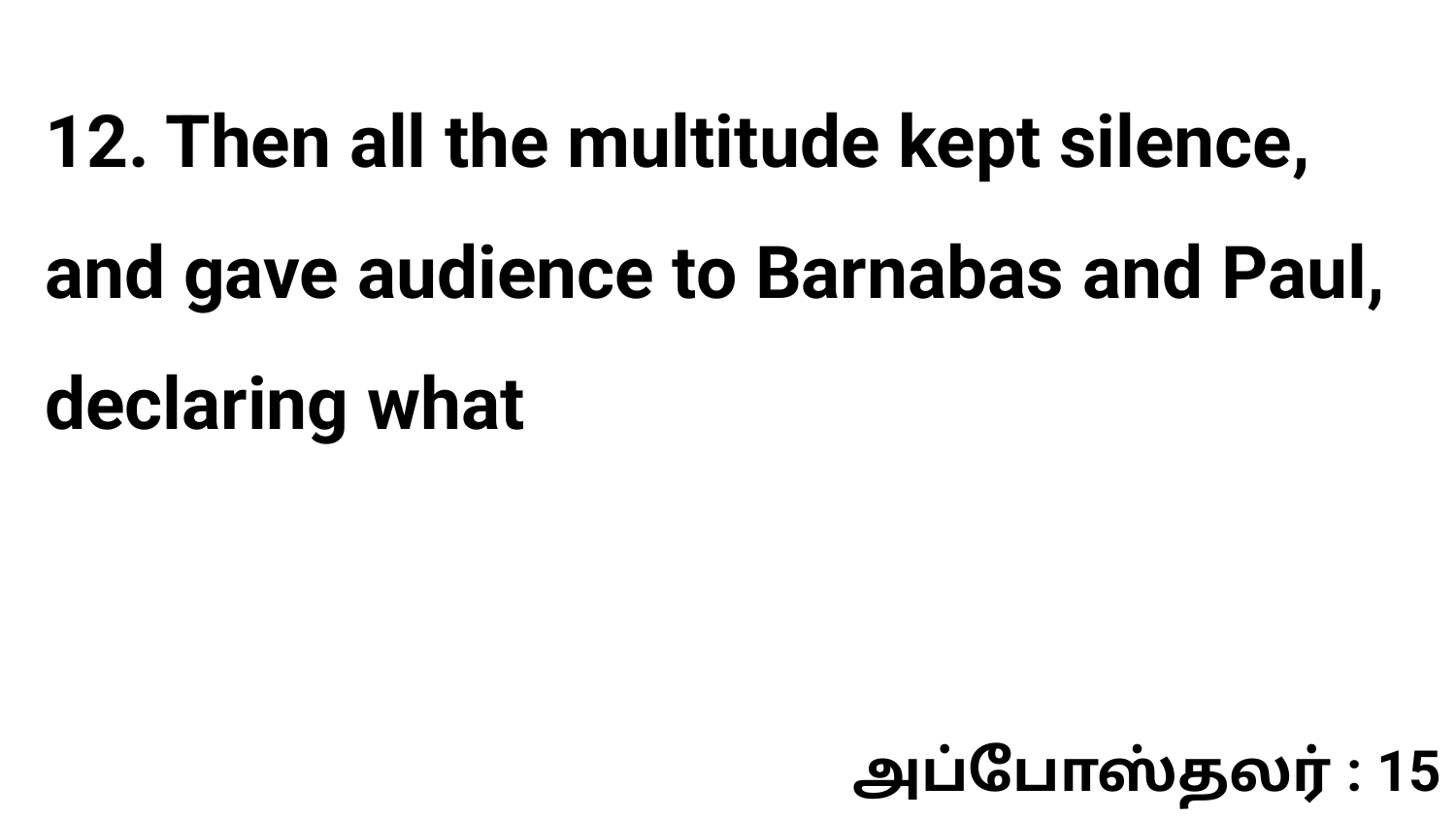

12. Then all the multitude kept silence, and gave audience to Barnabas and Paul, declaring what
அப்போஸ்தலர் : 15